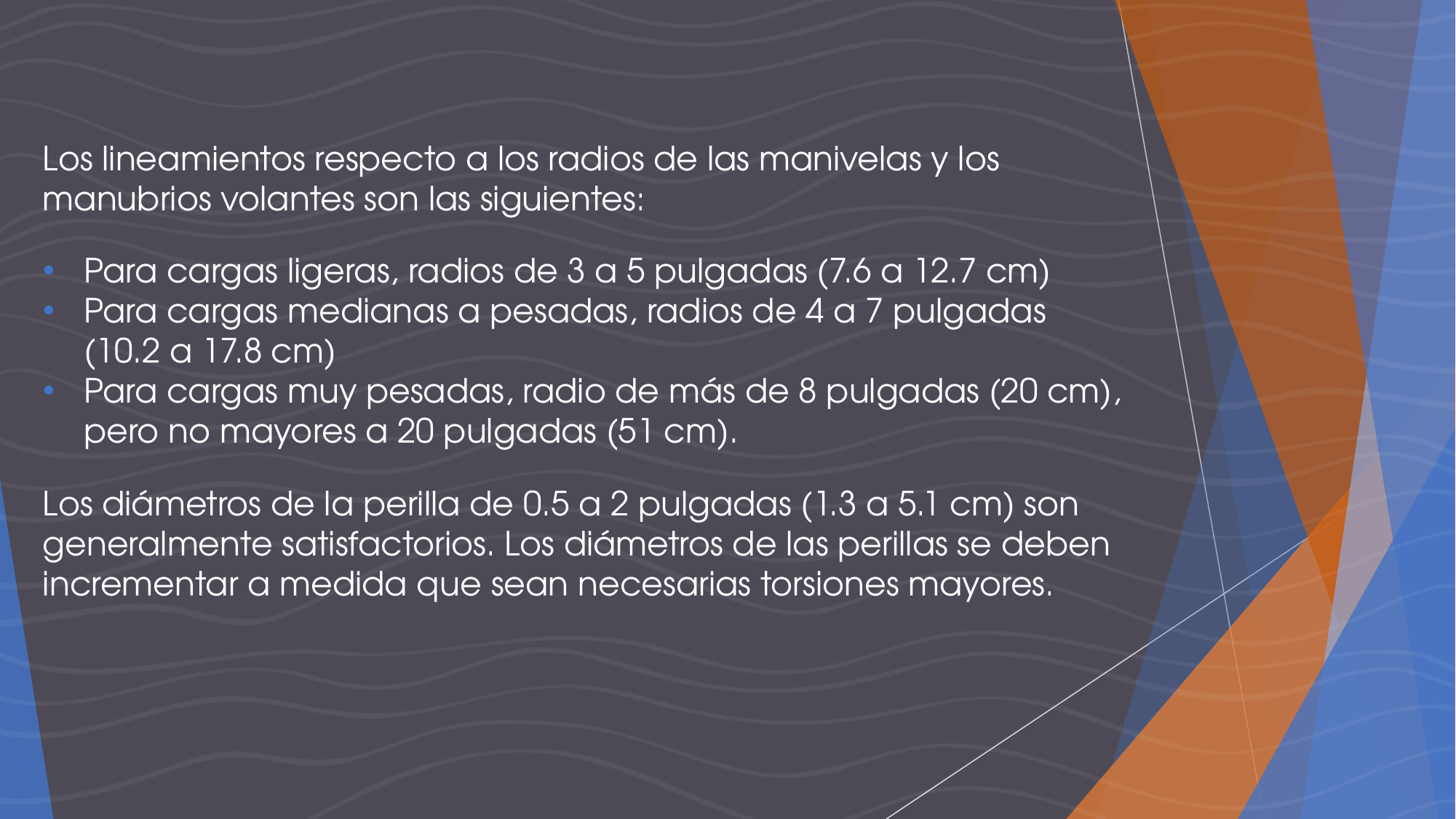

Los lineamientos respecto a los radios de las manivelas y los manubrios volantes son las siguientes:
Para cargas ligeras, radios de 3 a 5 pulgadas (7.6 a 12.7 cm)
Para cargas medianas a pesadas, radios de 4 a 7 pulgadas     (10.2 a 17.8 cm)
Para cargas muy pesadas, radio de más de 8 pulgadas (20 cm), pero no mayores a 20 pulgadas (51 cm).
Los diámetros de la perilla de 0.5 a 2 pulgadas (1.3 a 5.1 cm) son generalmente satisfactorios. Los diámetros de las perillas se deben incrementar a medida que sean necesarias torsiones mayores.